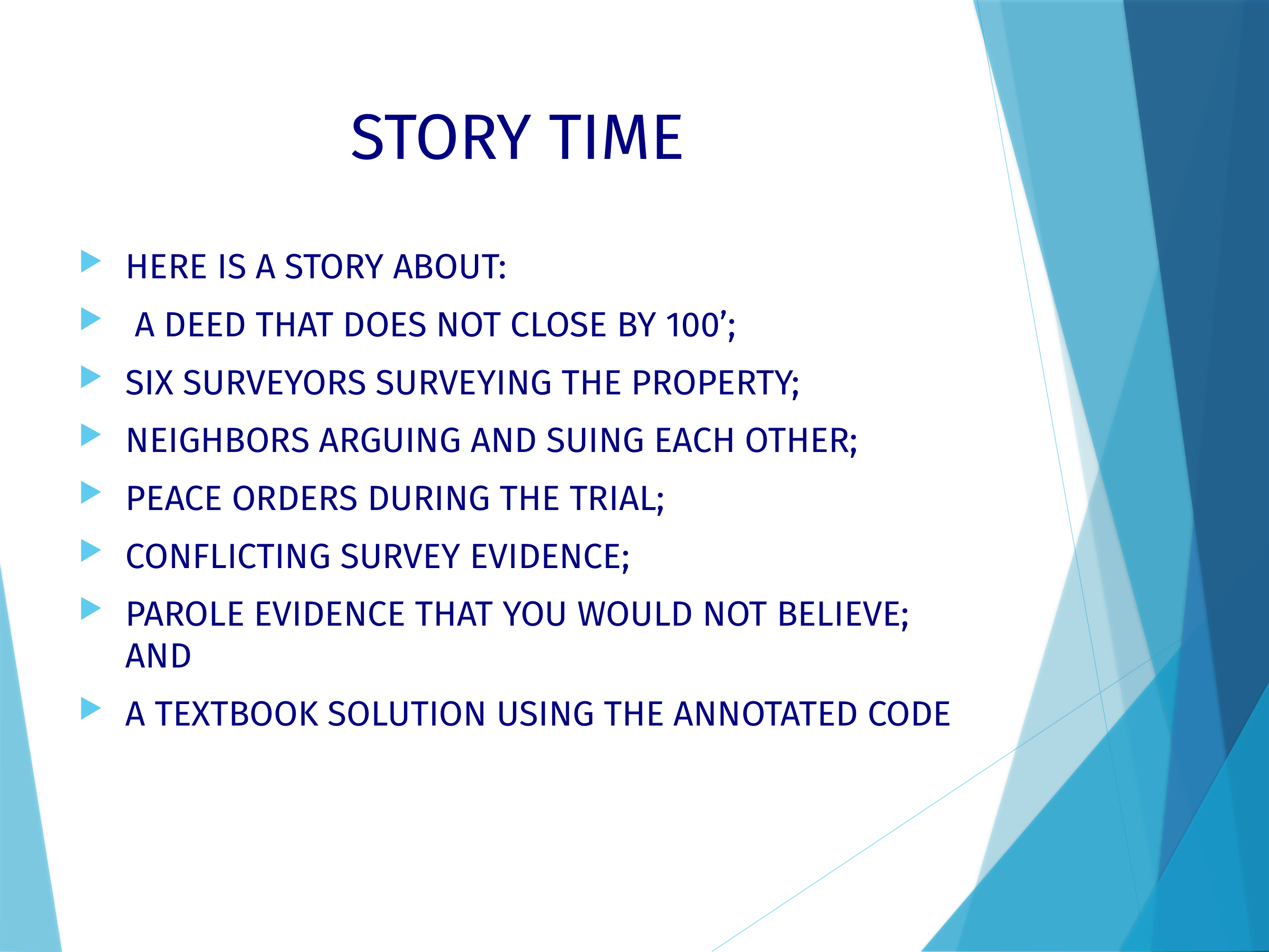

# STORY TIME
HERE IS A STORY ABOUT:
 A DEED THAT DOES NOT CLOSE BY 100’;
SIX SURVEYORS SURVEYING THE PROPERTY;
NEIGHBORS ARGUING AND SUING EACH OTHER;
PEACE ORDERS DURING THE TRIAL;
CONFLICTING SURVEY EVIDENCE;
PAROLE EVIDENCE THAT YOU WOULD NOT BELIEVE; AND
A TEXTBOOK SOLUTION USING THE ANNOTATED CODE